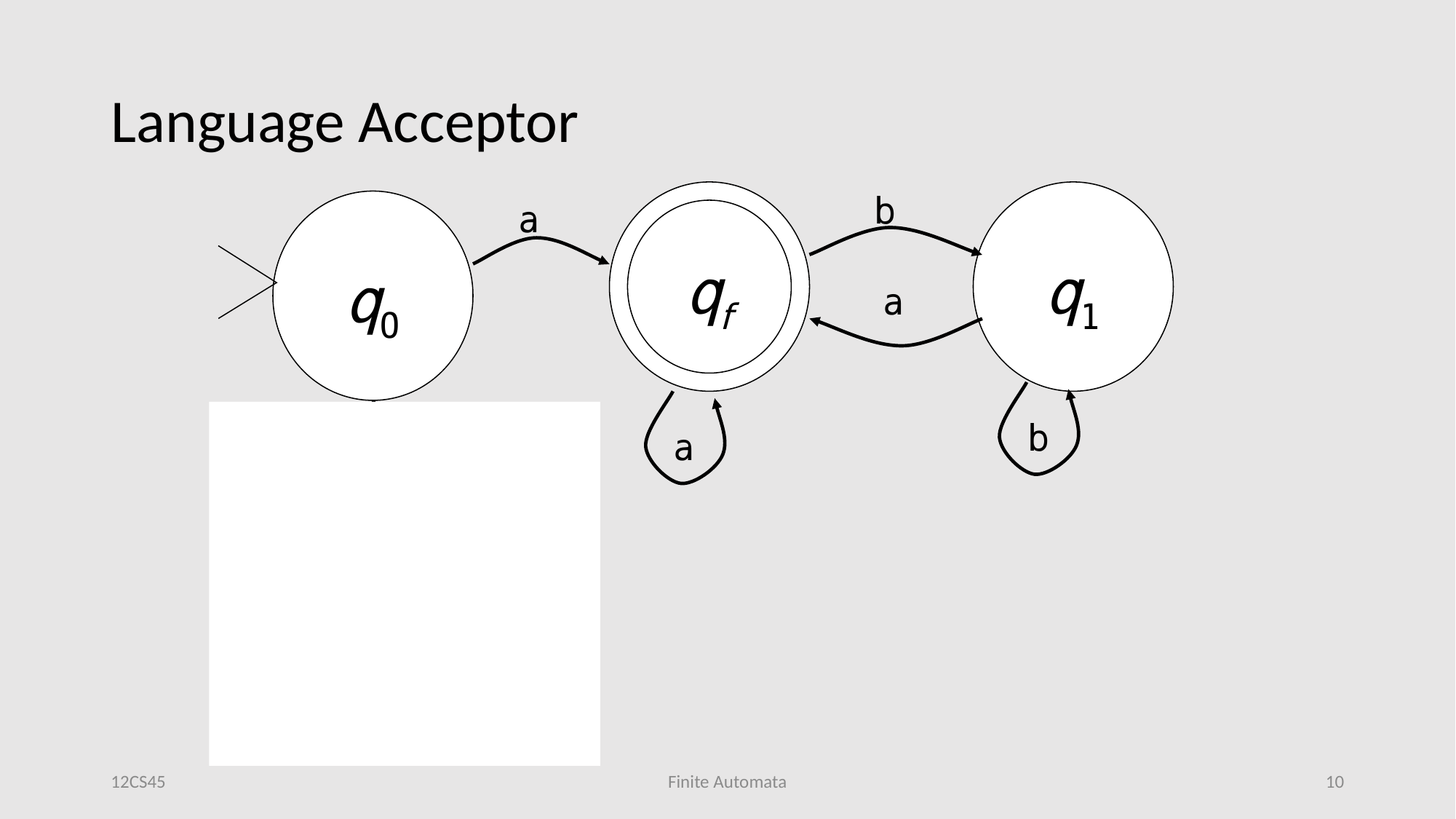

# Language Acceptor
qf
b
q1
q0
a

a

b
a
b

qt

a,b
12CS45
Finite Automata
10